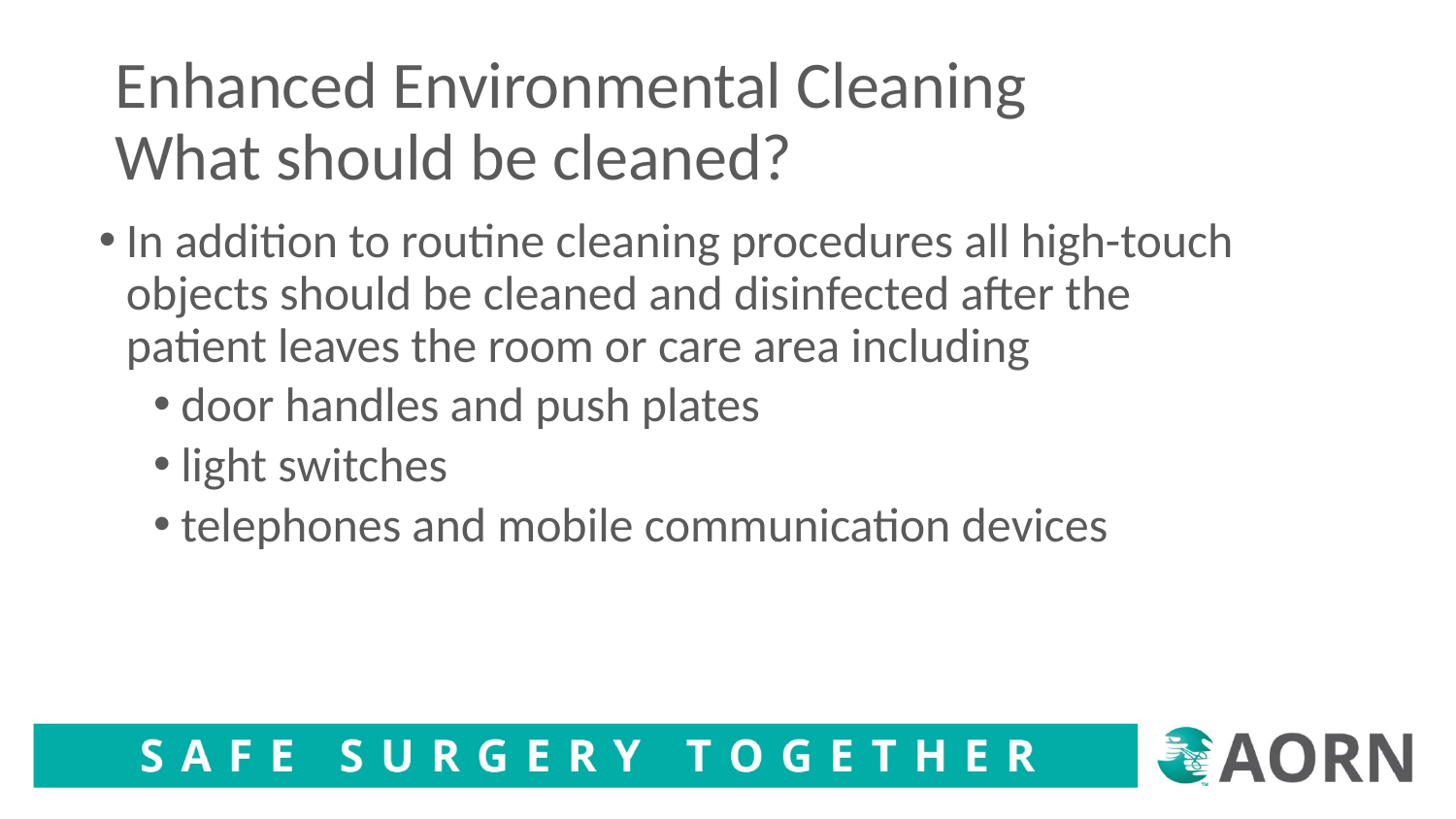

# Enhanced Environmental Cleaning What should be cleaned?
In addition to routine cleaning procedures all high-touch objects should be cleaned and disinfected after the patient leaves the room or care area including
door handles and push plates
light switches
telephones and mobile communication devices